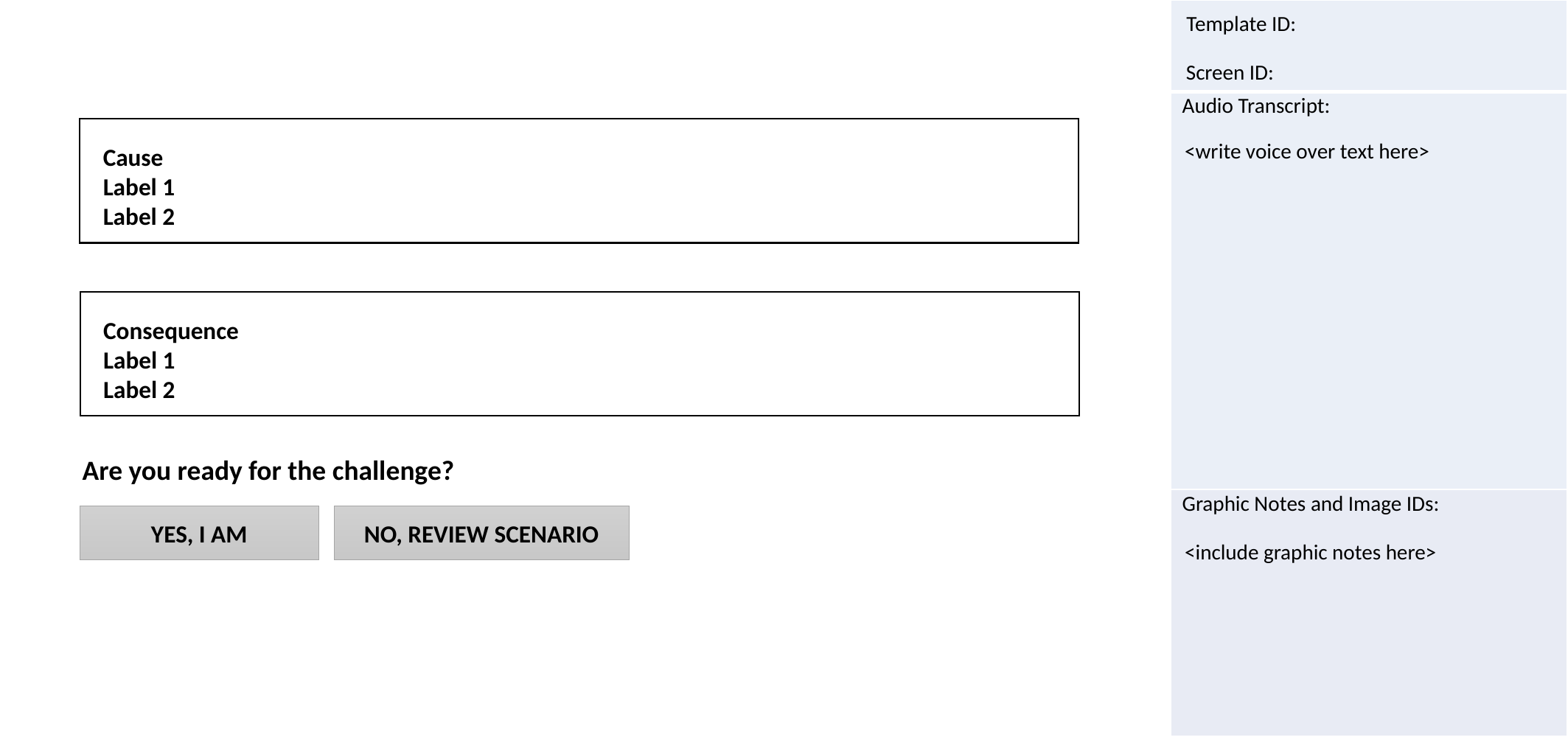

Cause
Label 1
Label 2
<write voice over text here>
Consequence
Label 1
Label 2
Are you ready for the challenge?
YES, I AM
NO, REVIEW SCENARIO
<include graphic notes here>